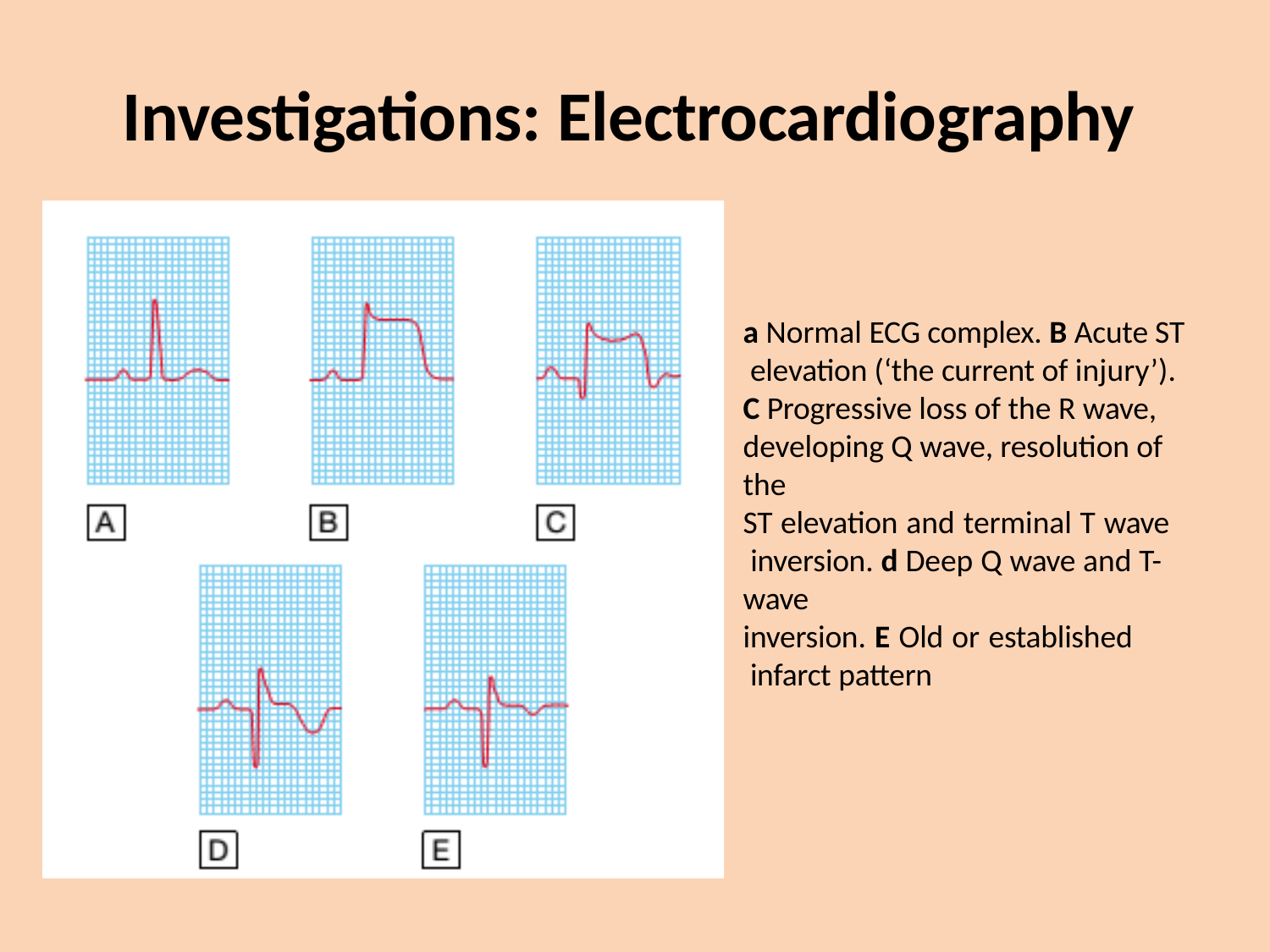

# Investigations: Electrocardiography

a Normal ECG complex. B Acute ST  elevation (‘the current of injury’).  C Progressive loss of the R wave,  developing Q wave, resolution of  the
ST elevation and terminal T wave  inversion. d Deep Q wave and T-  wave
inversion. E Old or established  infarct pattern